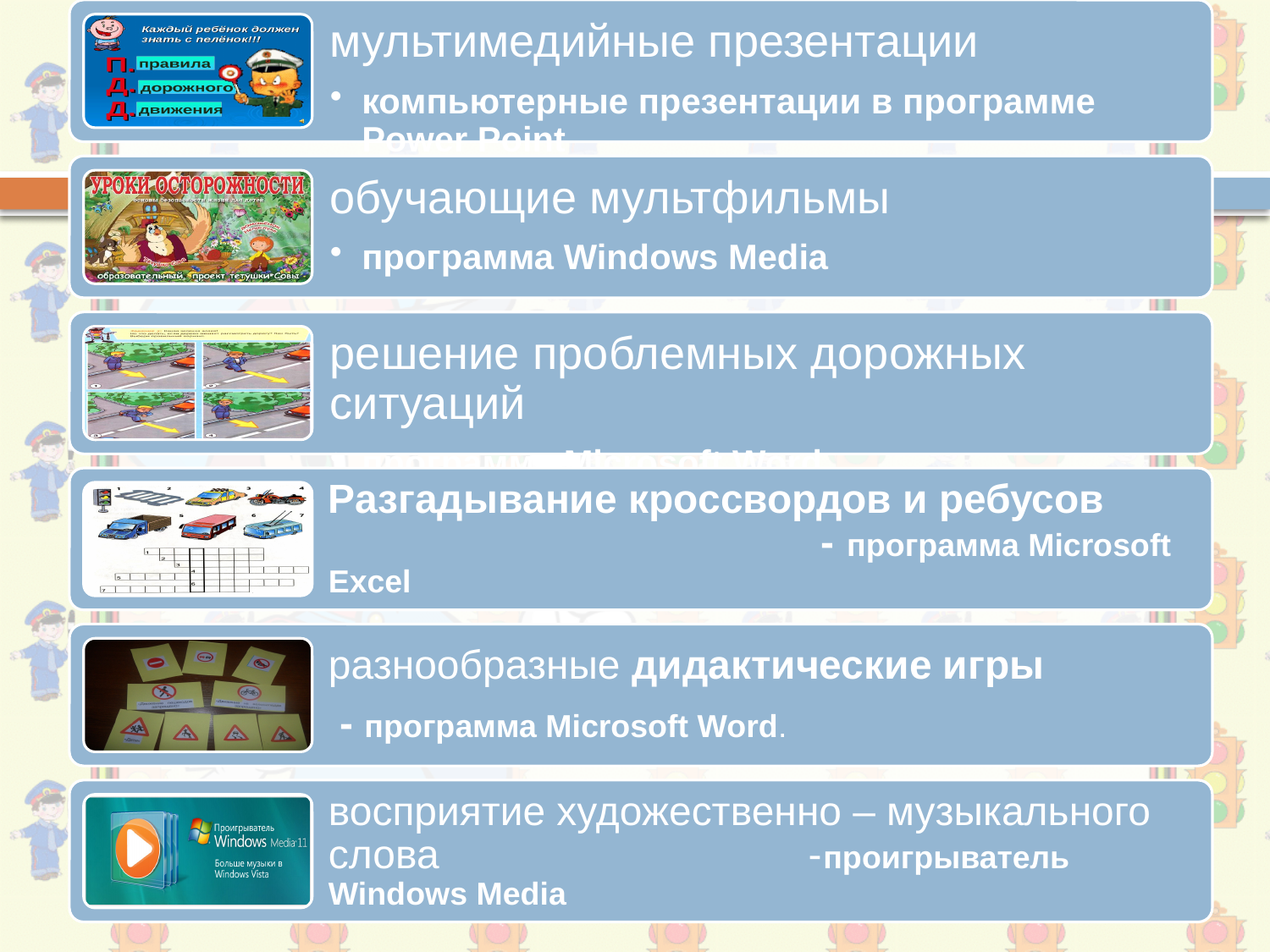

мультимедийные презентации
компьютерные презентации в программе Power Point
обучающие мультфильмы
программа Windows Media
решение проблемных дорожных ситуаций
программа Microsoft Word
Разгадывание кроссвордов и ребусов                                                     - программа Microsoft Excel
разнообразные дидактические игры
 - программа Microsoft Word.
восприятие художественно – музыкального слова                                 -проигрыватель Windows Media
#